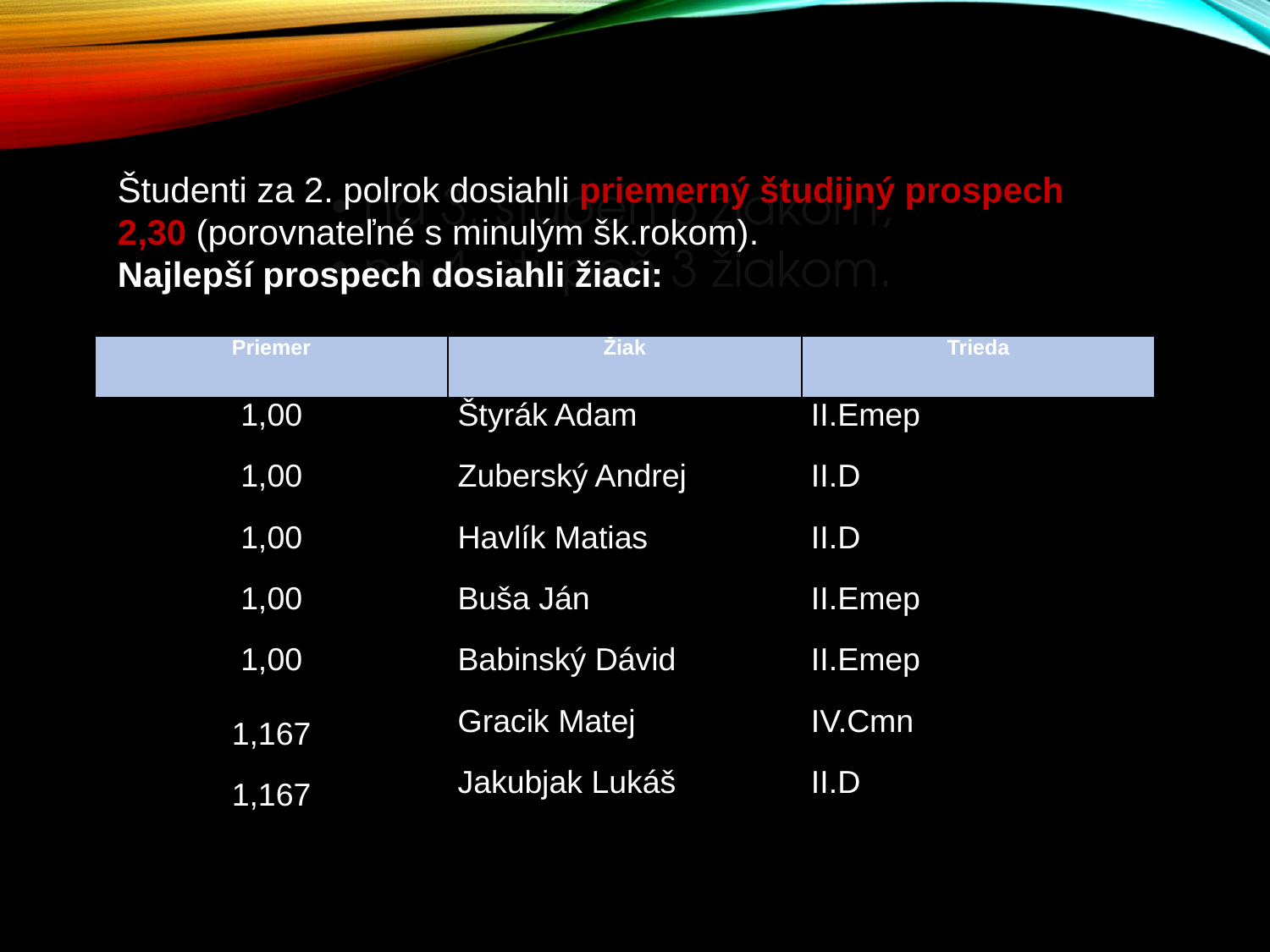

#
Študenti za 2. polrok dosiahli priemerný študijný prospech 2,30 (porovnateľné s minulým šk.rokom).
Najlepší prospech dosiahli žiaci:
na 3. stupeň 6 žiakom,
na 4. stupeň 3 žiakom.

| Priemer | Žiak | Trieda |
| --- | --- | --- |
| 1,00 | Štyrák Adam | II.Emep |
| 1,00 | Zuberský Andrej | II.D |
| 1,00 | Havlík Matias | II.D |
| 1,00 | Buša Ján | II.Emep |
| 1,00 | Babinský Dávid | II.Emep |
| 1,167 | Gracik Matej | IV.Cmn |
| 1,167 | Jakubjak Lukáš | II.D |